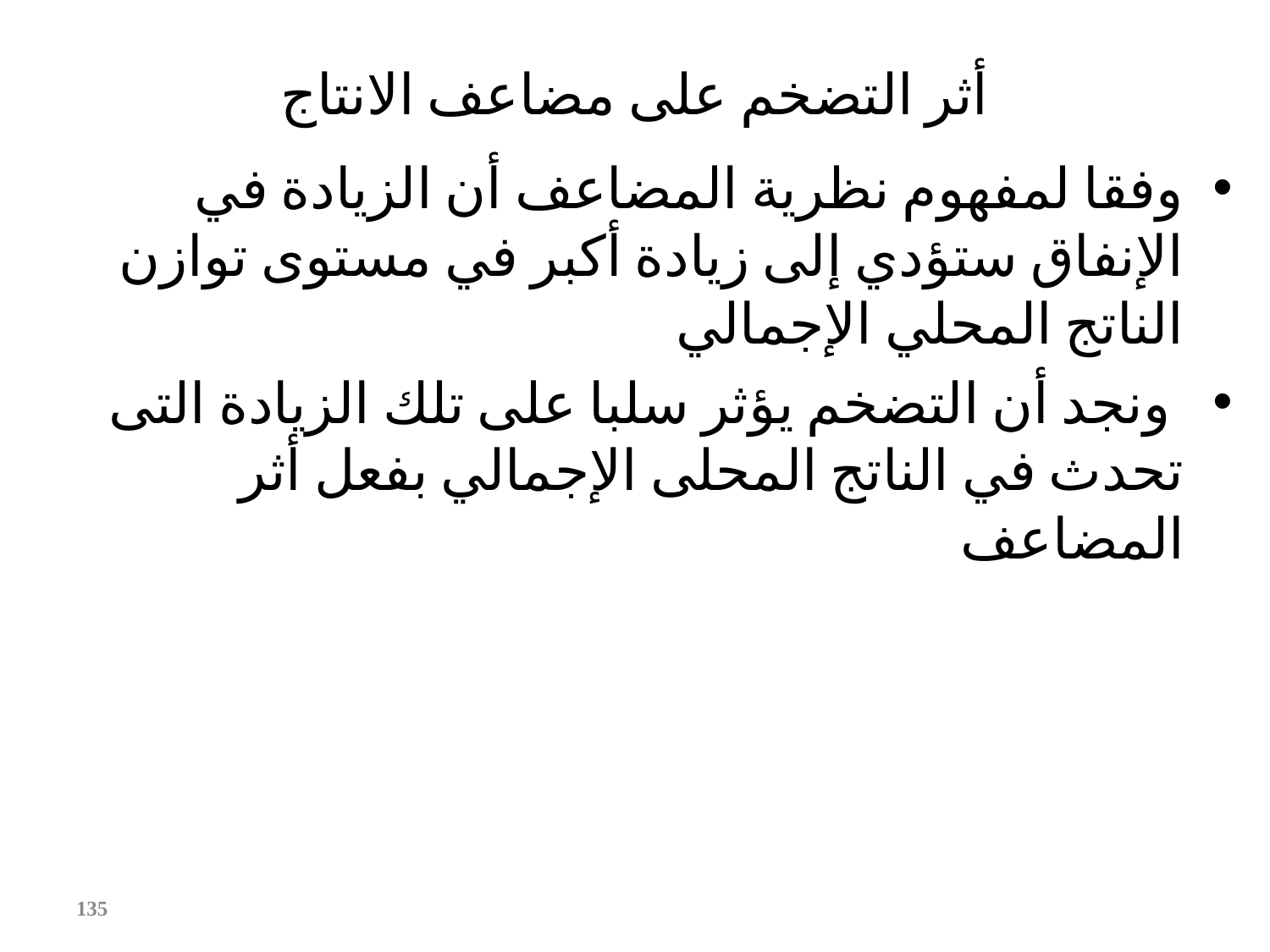

# أثر التضخم على مضاعف الانتاج
وفقا لمفهوم نظرية المضاعف أن الزيادة في الإنفاق ستؤدي إلى زيادة أكبر في مستوى توازن الناتج المحلي الإجمالي
 ونجد أن التضخم يؤثر سلبا على تلك الزيادة التى تحدث في الناتج المحلى الإجمالي بفعل أثر المضاعف
135